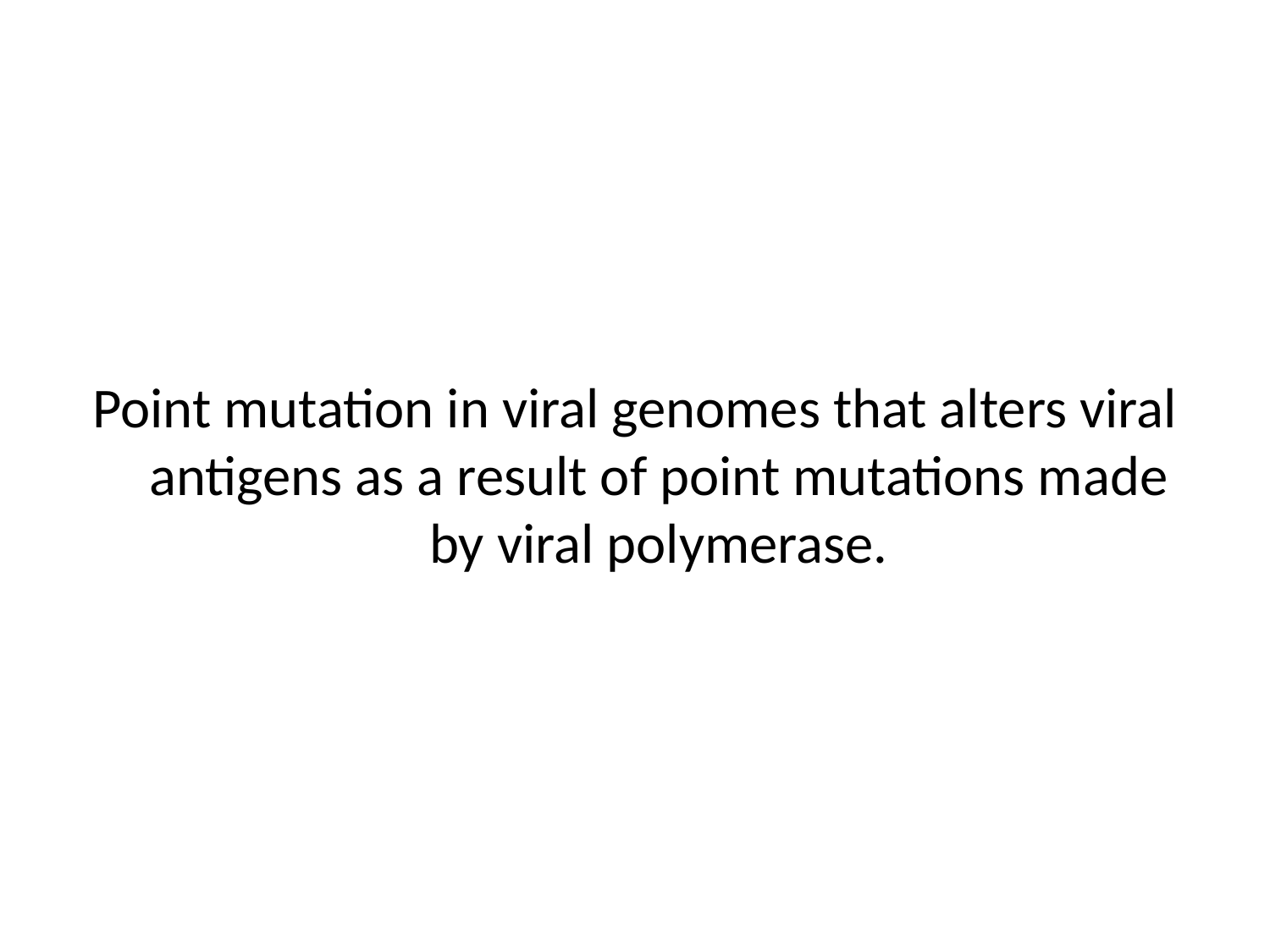

Point mutation in viral genomes that alters viral antigens as a result of point mutations made by viral polymerase.